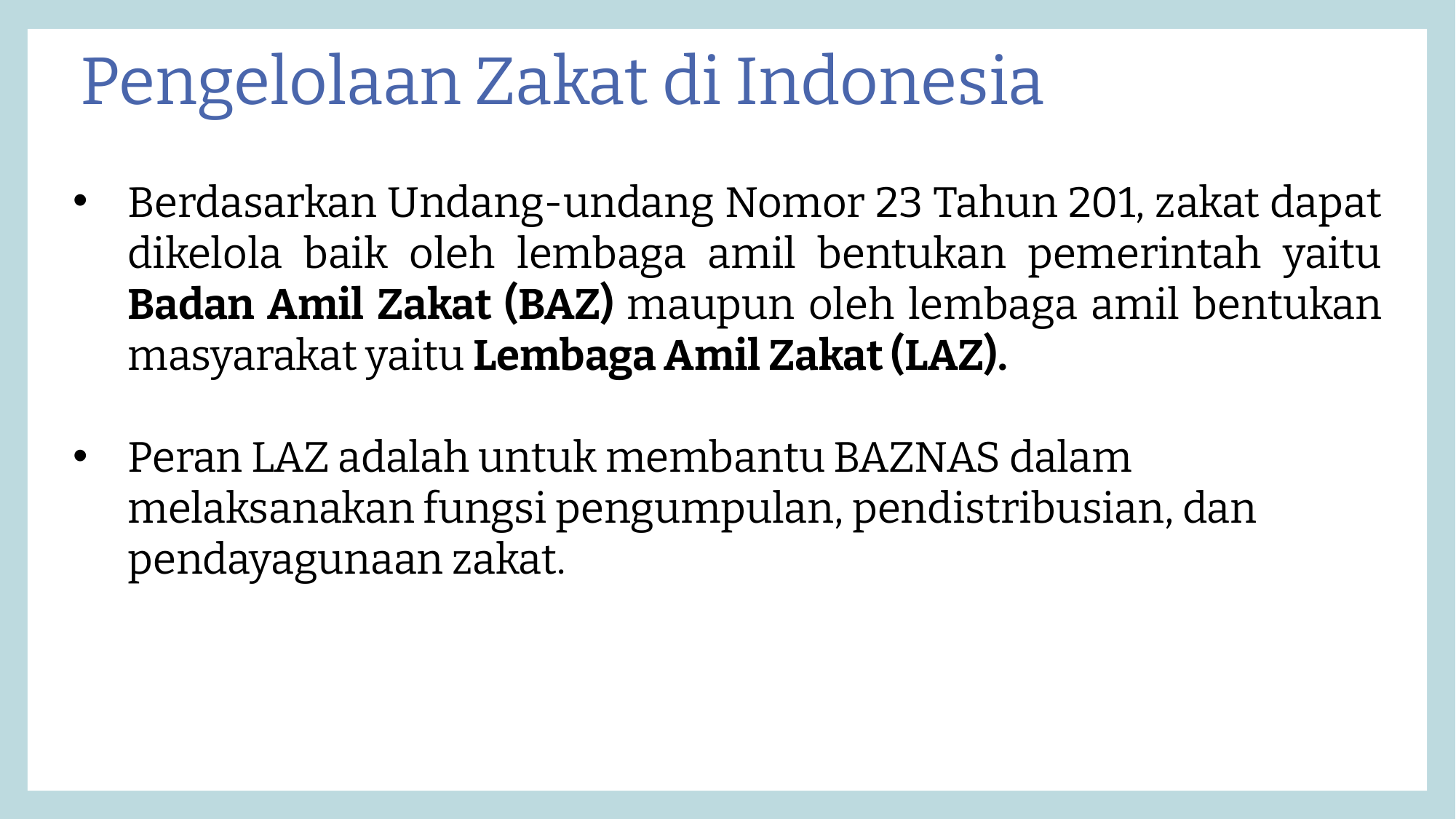

Pengelolaan Zakat di Indonesia
Berdasarkan Undang-undang Nomor 23 Tahun 201, zakat dapat dikelola baik oleh lembaga amil bentukan pemerintah yaitu Badan Amil Zakat (BAZ) maupun oleh lembaga amil bentukan masyarakat yaitu Lembaga Amil Zakat (LAZ).

Peran LAZ adalah untuk membantu BAZNAS dalam melaksanakan fungsi pengumpulan, pendistribusian, dan pendayagunaan zakat.